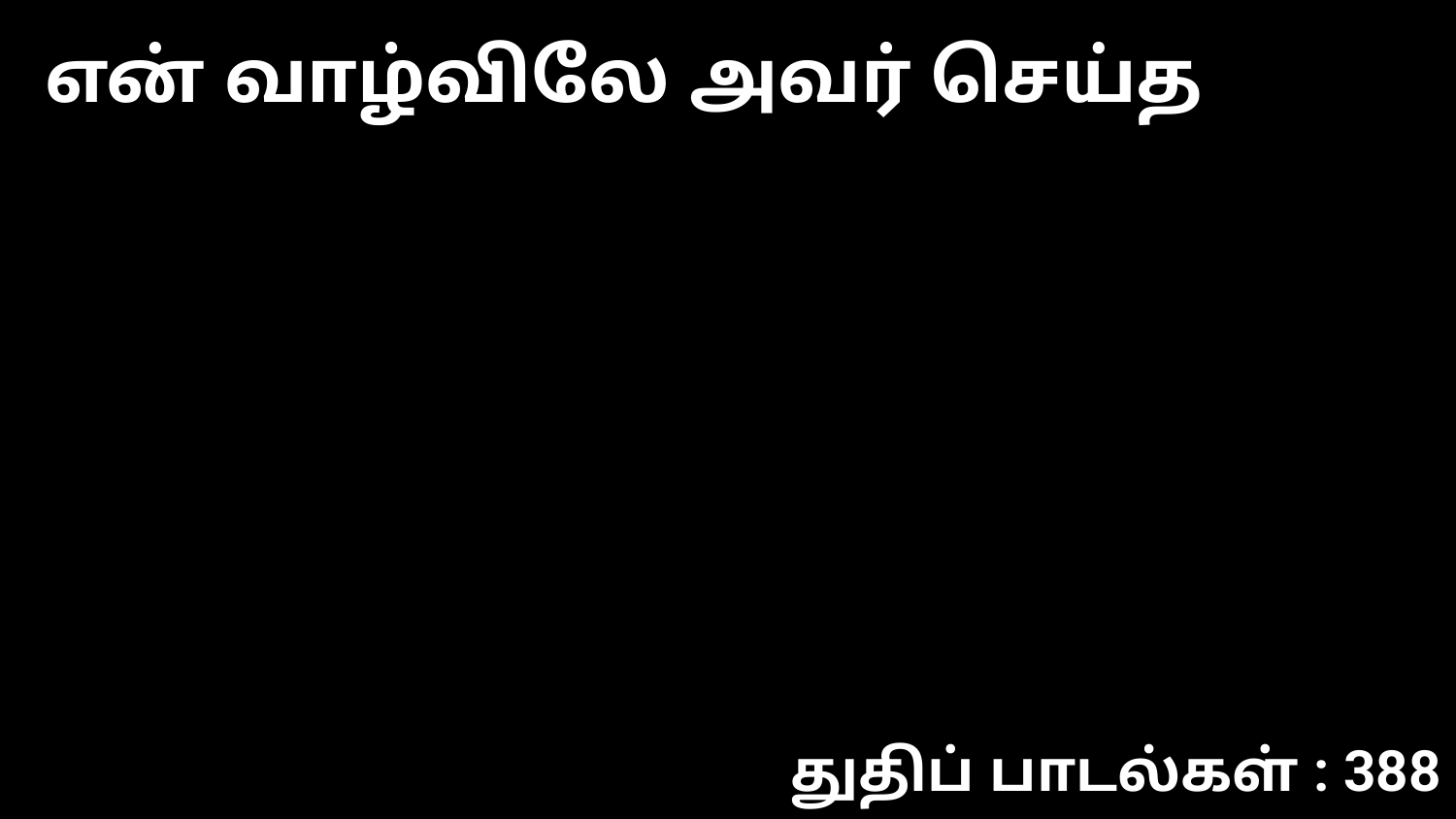

என் வாழ்விலே அவர் செய்த
துதிப் பாடல்கள் : 388